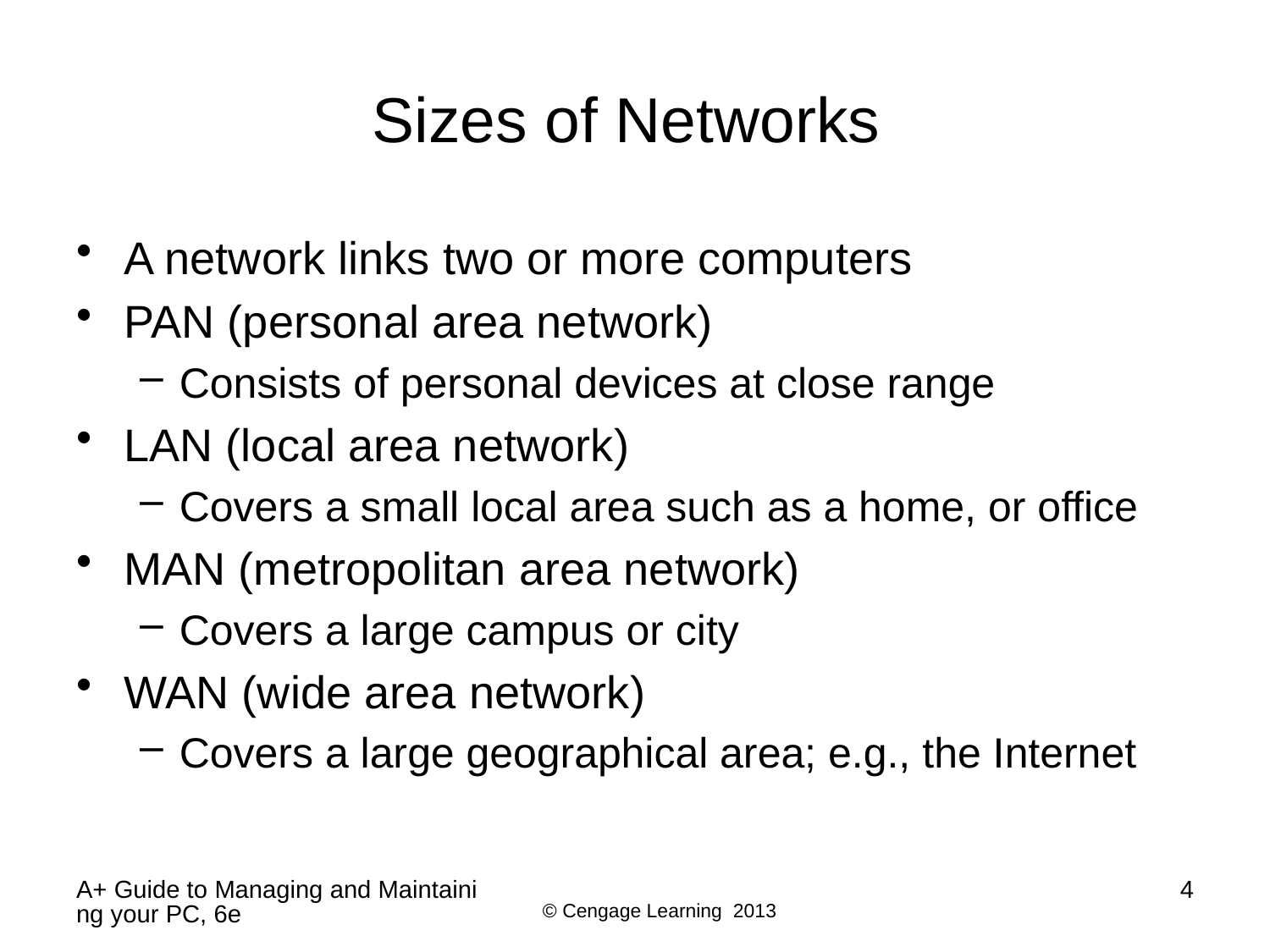

# Sizes of Networks
A network links two or more computers
PAN (personal area network)
Consists of personal devices at close range
LAN (local area network)
Covers a small local area such as a home, or office
MAN (metropolitan area network)
Covers a large campus or city
WAN (wide area network)
Covers a large geographical area; e.g., the Internet

A+ Guide to Managing and Maintaining your PC, 6e
4